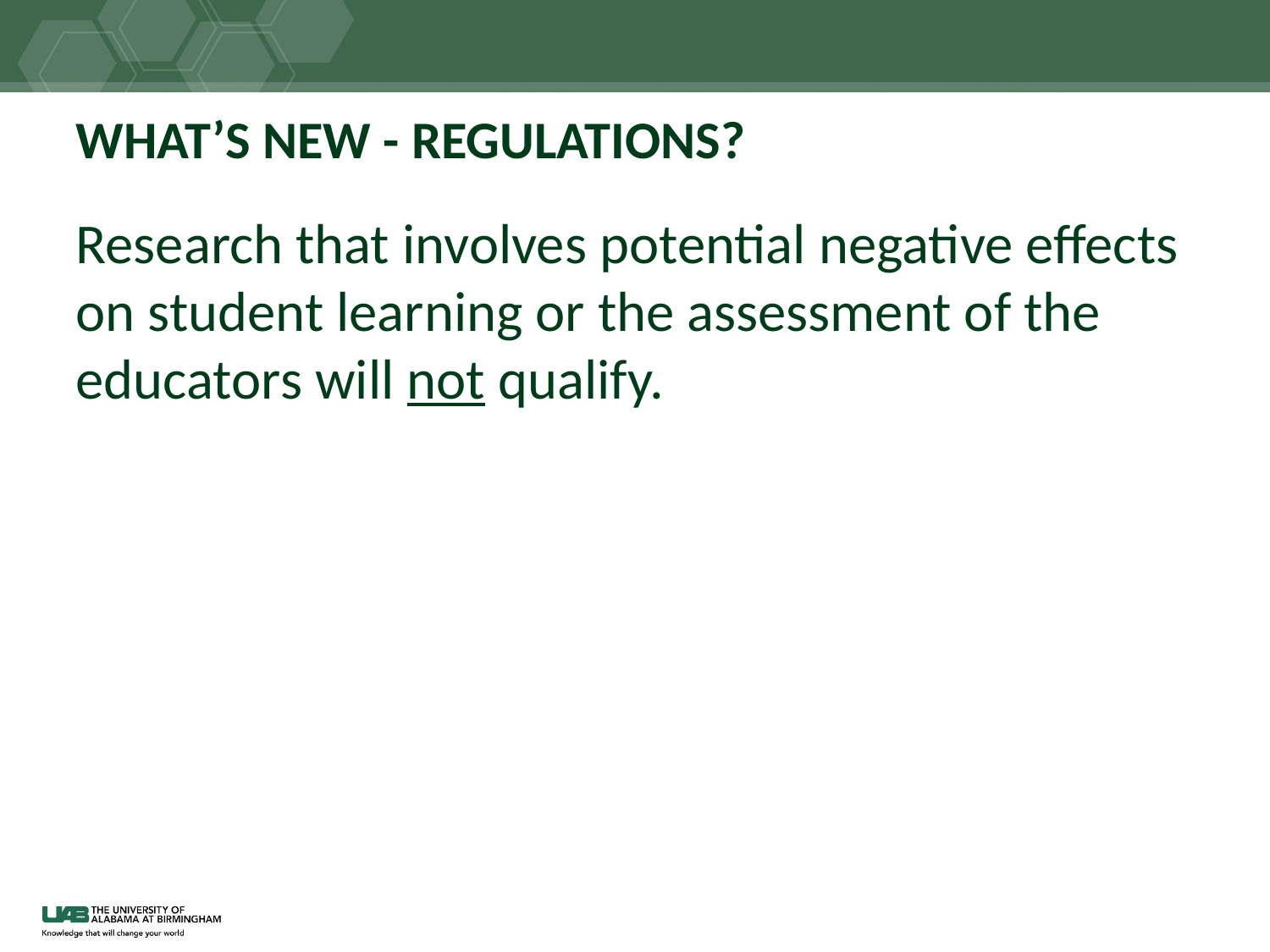

# WHAT’S NEW - REGULATIONS?
Research that involves potential negative effects on student learning or the assessment of the educators will not qualify.